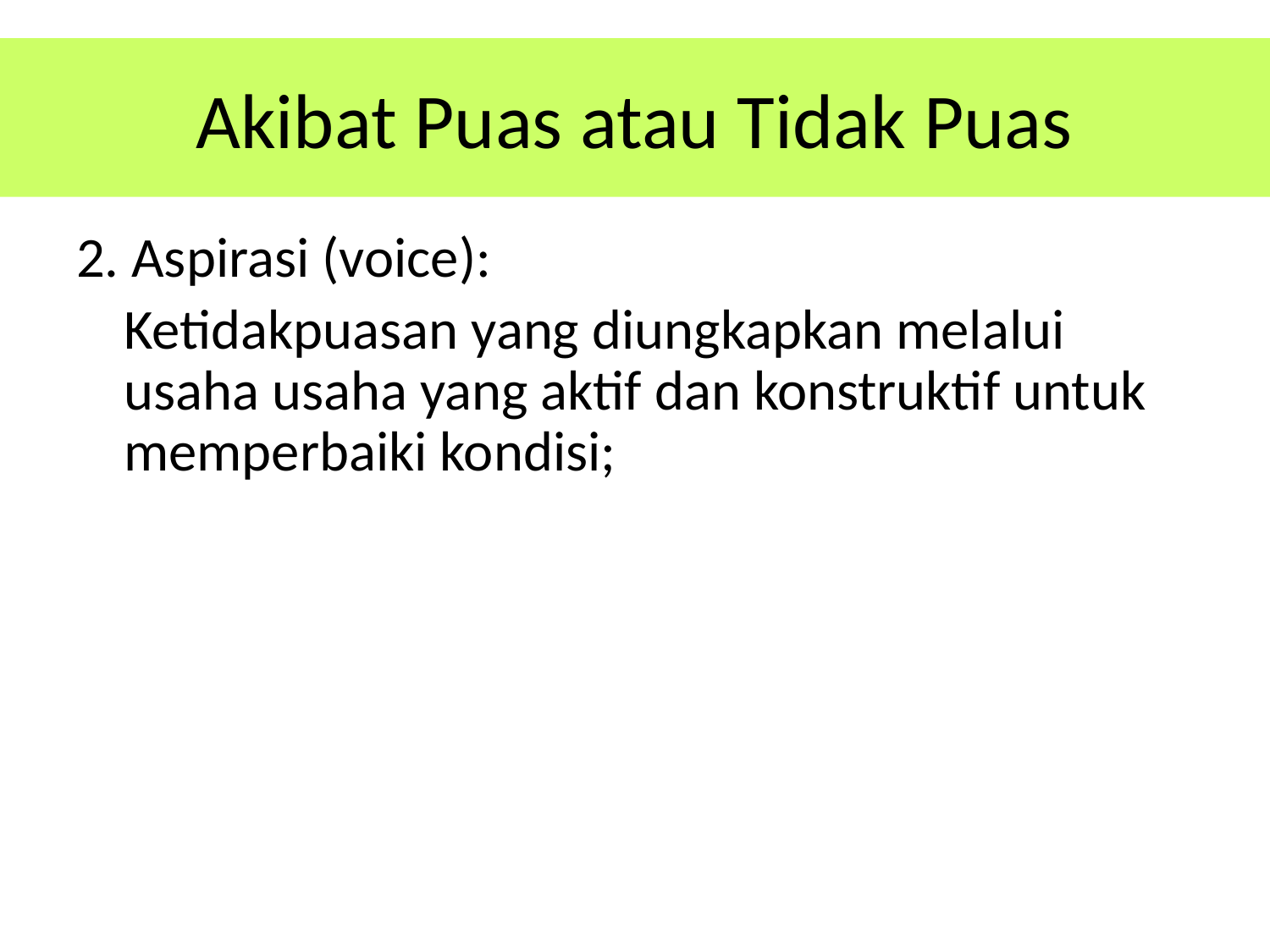

Akibat Puas atau Tidak Puas
#
2. Aspirasi (voice):
	Ketidakpuasan yang diungkapkan melalui usaha usaha yang aktif dan konstruktif untuk memperbaiki kondisi;